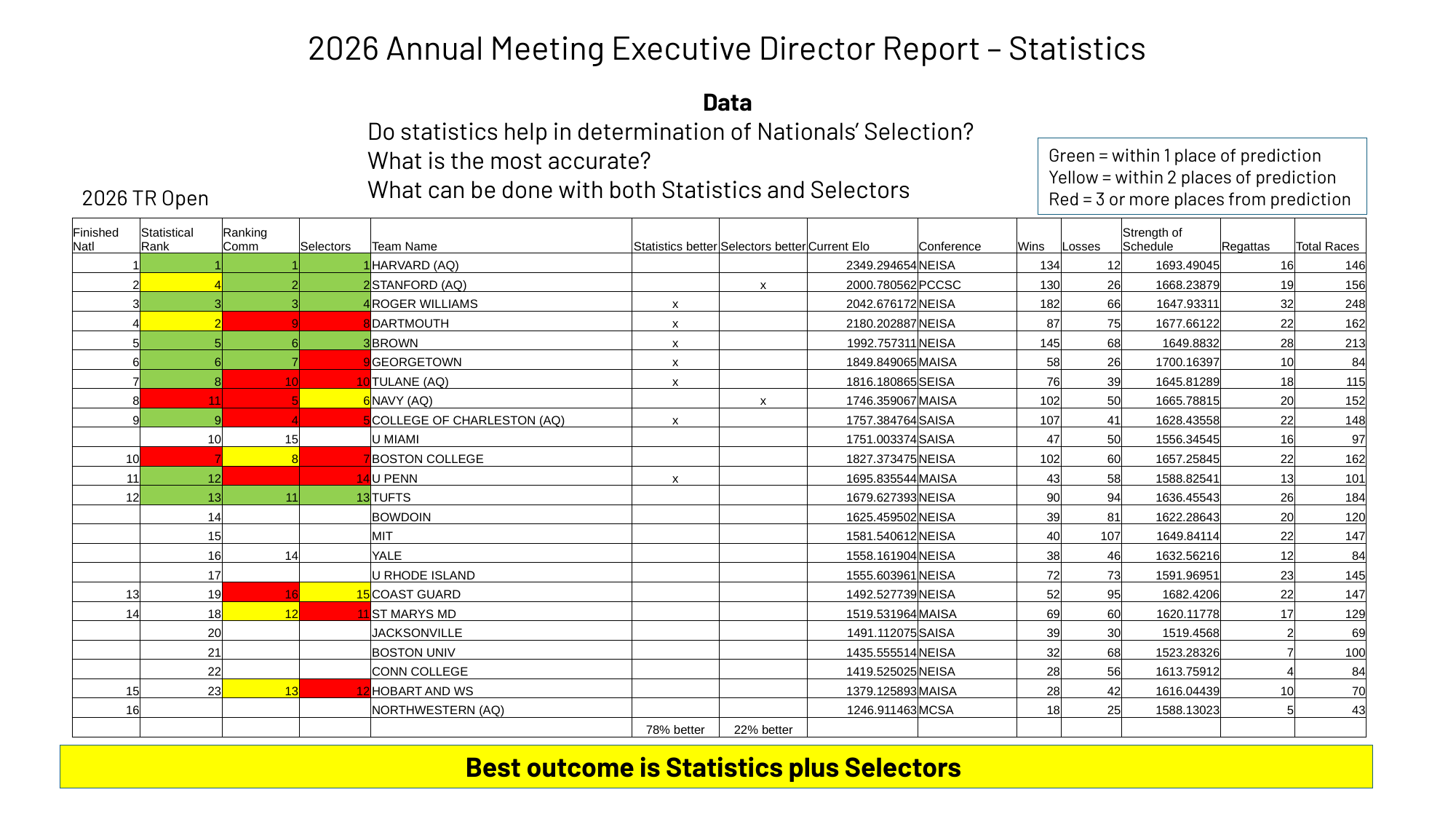

# 2026 Annual Meeting Executive Director Report – Statistics
Data
Do statistics help in determination of Nationals’ Selection?
What is the most accurate?
What can be done with both Statistics and Selectors
Green = within 1 place of prediction
Yellow = within 2 places of prediction
Red = 3 or more places from prediction
2026 TR Open
| Finished Natl | Statistical Rank | Ranking Comm | Selectors | Team Name | Statistics better | Selectors better | Current Elo | Conference | Wins | Losses | Strength of Schedule | Regattas | Total Races |
| --- | --- | --- | --- | --- | --- | --- | --- | --- | --- | --- | --- | --- | --- |
| 1 | 1 | 1 | 1 | HARVARD (AQ) |  |  | 2349.294654 | NEISA | 134 | 12 | 1693.49045 | 16 | 146 |
| 2 | 4 | 2 | 2 | STANFORD (AQ) |  | x | 2000.780562 | PCCSC | 130 | 26 | 1668.23879 | 19 | 156 |
| 3 | 3 | 3 | 4 | ROGER WILLIAMS | x |  | 2042.676172 | NEISA | 182 | 66 | 1647.93311 | 32 | 248 |
| 4 | 2 | 9 | 8 | DARTMOUTH | x |  | 2180.202887 | NEISA | 87 | 75 | 1677.66122 | 22 | 162 |
| 5 | 5 | 6 | 3 | BROWN | x |  | 1992.757311 | NEISA | 145 | 68 | 1649.8832 | 28 | 213 |
| 6 | 6 | 7 | 9 | GEORGETOWN | x |  | 1849.849065 | MAISA | 58 | 26 | 1700.16397 | 10 | 84 |
| 7 | 8 | 10 | 10 | TULANE (AQ) | x |  | 1816.180865 | SEISA | 76 | 39 | 1645.81289 | 18 | 115 |
| 8 | 11 | 5 | 6 | NAVY (AQ) |  | x | 1746.359067 | MAISA | 102 | 50 | 1665.78815 | 20 | 152 |
| 9 | 9 | 4 | 5 | COLLEGE OF CHARLESTON (AQ) | x |  | 1757.384764 | SAISA | 107 | 41 | 1628.43558 | 22 | 148 |
|  | 10 | 15 |  | U MIAMI |  |  | 1751.003374 | SAISA | 47 | 50 | 1556.34545 | 16 | 97 |
| 10 | 7 | 8 | 7 | BOSTON COLLEGE |  |  | 1827.373475 | NEISA | 102 | 60 | 1657.25845 | 22 | 162 |
| 11 | 12 |  | 14 | U PENN | x |  | 1695.835544 | MAISA | 43 | 58 | 1588.82541 | 13 | 101 |
| 12 | 13 | 11 | 13 | TUFTS |  |  | 1679.627393 | NEISA | 90 | 94 | 1636.45543 | 26 | 184 |
|  | 14 |  |  | BOWDOIN |  |  | 1625.459502 | NEISA | 39 | 81 | 1622.28643 | 20 | 120 |
|  | 15 |  |  | MIT |  |  | 1581.540612 | NEISA | 40 | 107 | 1649.84114 | 22 | 147 |
|  | 16 | 14 |  | YALE |  |  | 1558.161904 | NEISA | 38 | 46 | 1632.56216 | 12 | 84 |
|  | 17 |  |  | U RHODE ISLAND |  |  | 1555.603961 | NEISA | 72 | 73 | 1591.96951 | 23 | 145 |
| 13 | 19 | 16 | 15 | COAST GUARD |  |  | 1492.527739 | NEISA | 52 | 95 | 1682.4206 | 22 | 147 |
| 14 | 18 | 12 | 11 | ST MARYS MD |  |  | 1519.531964 | MAISA | 69 | 60 | 1620.11778 | 17 | 129 |
|  | 20 |  |  | JACKSONVILLE |  |  | 1491.112075 | SAISA | 39 | 30 | 1519.4568 | 2 | 69 |
|  | 21 |  |  | BOSTON UNIV |  |  | 1435.555514 | NEISA | 32 | 68 | 1523.28326 | 7 | 100 |
|  | 22 |  |  | CONN COLLEGE |  |  | 1419.525025 | NEISA | 28 | 56 | 1613.75912 | 4 | 84 |
| 15 | 23 | 13 | 12 | HOBART AND WS |  |  | 1379.125893 | MAISA | 28 | 42 | 1616.04439 | 10 | 70 |
| 16 |  |  |  | NORTHWESTERN (AQ) |  |  | 1246.911463 | MCSA | 18 | 25 | 1588.13023 | 5 | 43 |
|  |  |  |  |  | 78% better | 22% better |  |  |  |  |  |  |  |
Best outcome is Statistics plus Selectors